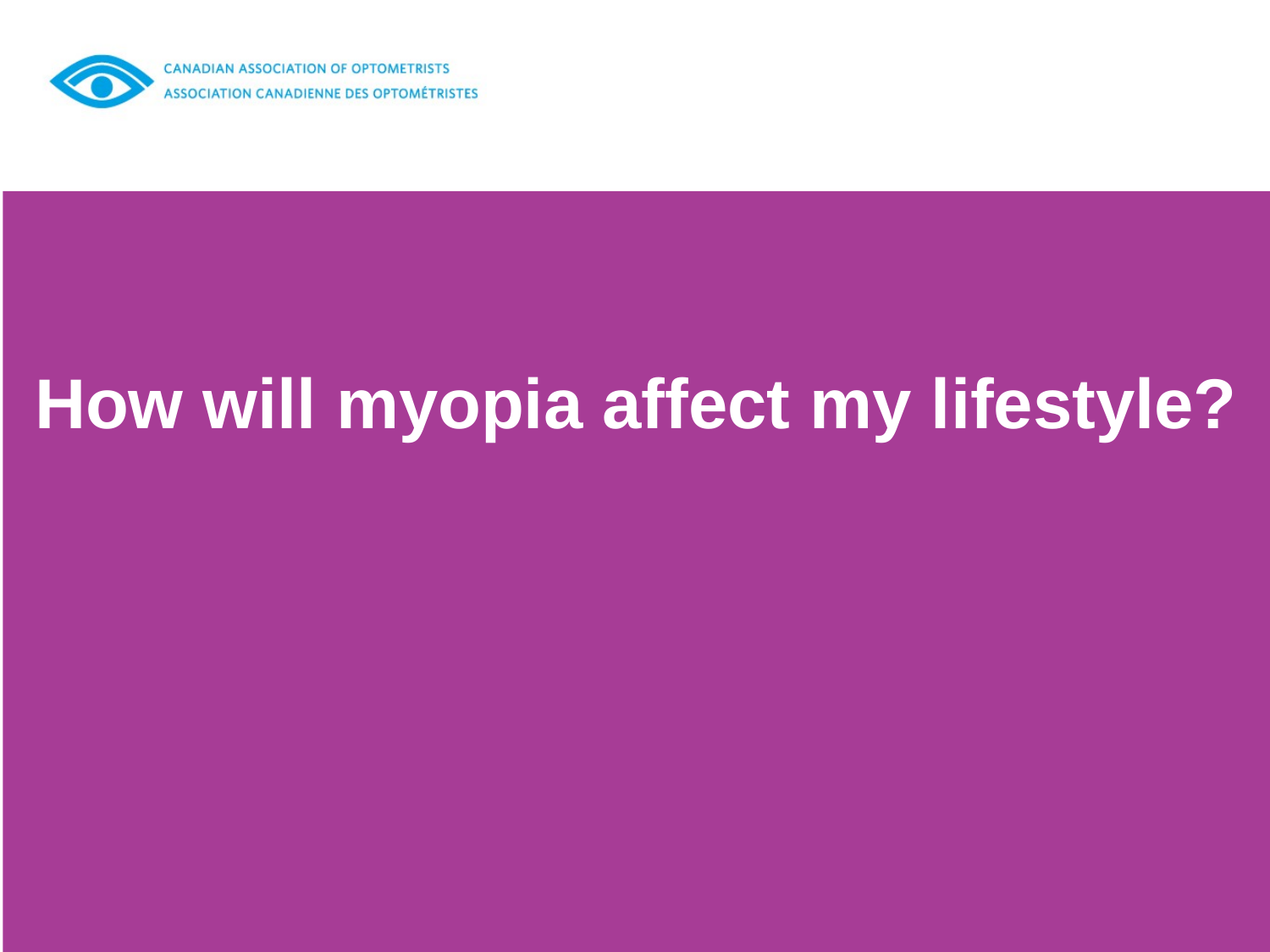

#

How will myopia affect my lifestyle?